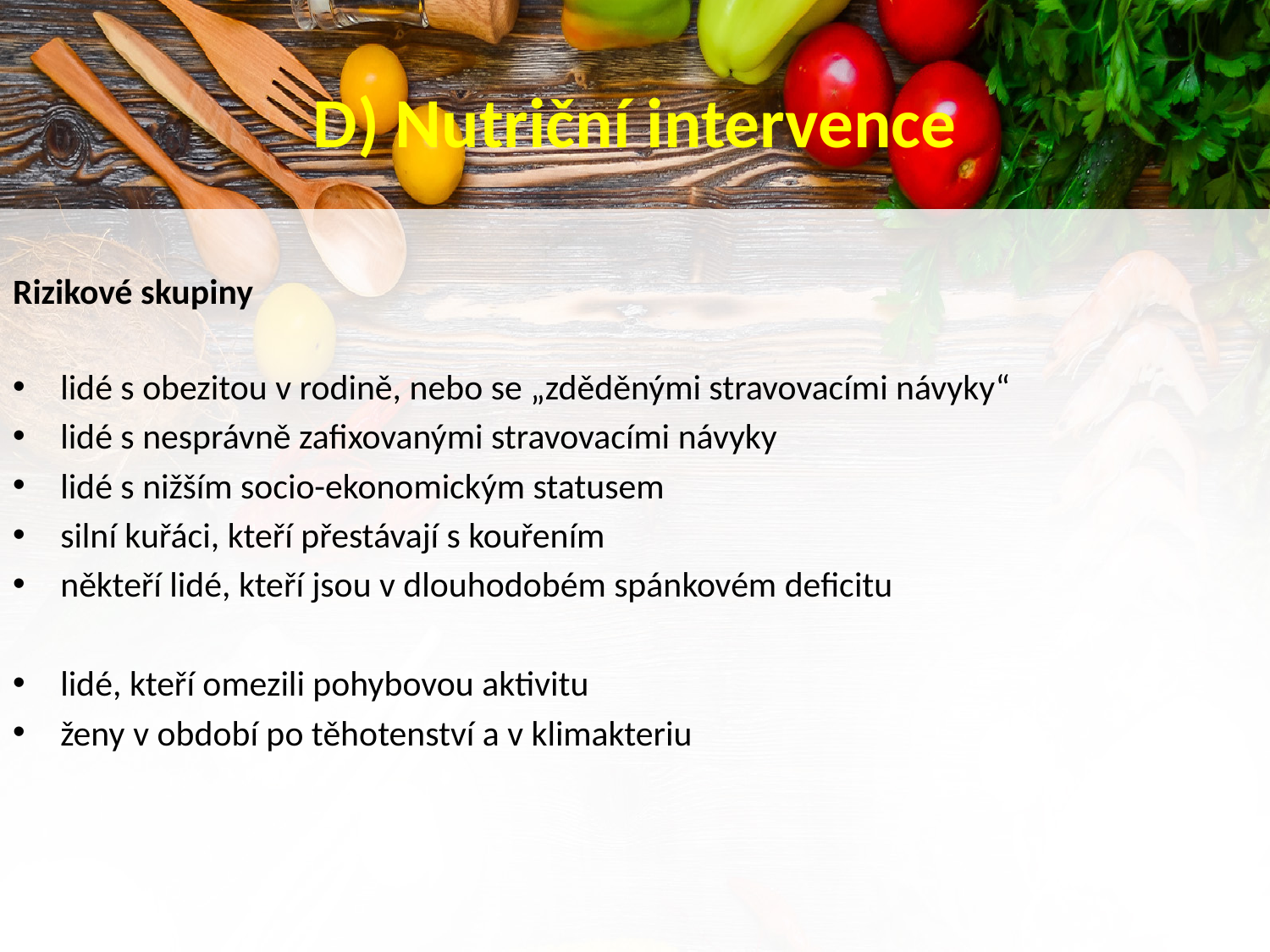

# D) Nutriční intervence

Rizikové skupiny

lidé s obezitou v rodině, nebo se „zděděnými stravovacími návyky“
lidé s nesprávně zafixovanými stravovacími návyky
lidé s nižším socio-ekonomickým statusem
silní kuřáci, kteří přestávají s kouřením
někteří lidé, kteří jsou v dlouhodobém spánkovém deficitu

lidé, kteří omezili pohybovou aktivitu
ženy v období po těhotenství a v klimakteriu